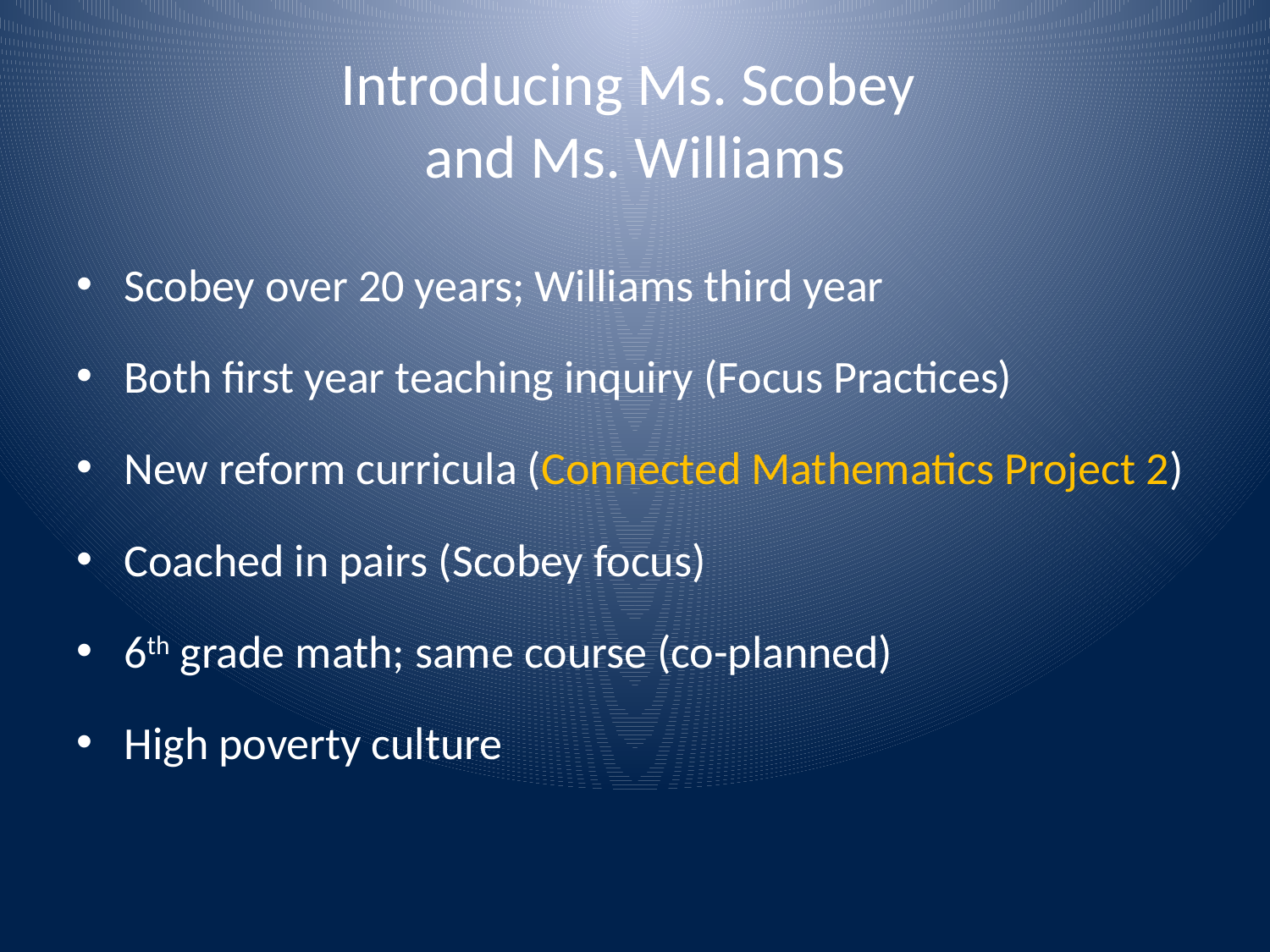

# Introducing Ms. Scobey and Ms. Williams
Scobey over 20 years; Williams third year
Both first year teaching inquiry (Focus Practices)
New reform curricula (Connected Mathematics Project 2)
Coached in pairs (Scobey focus)
6th grade math; same course (co-planned)
High poverty culture